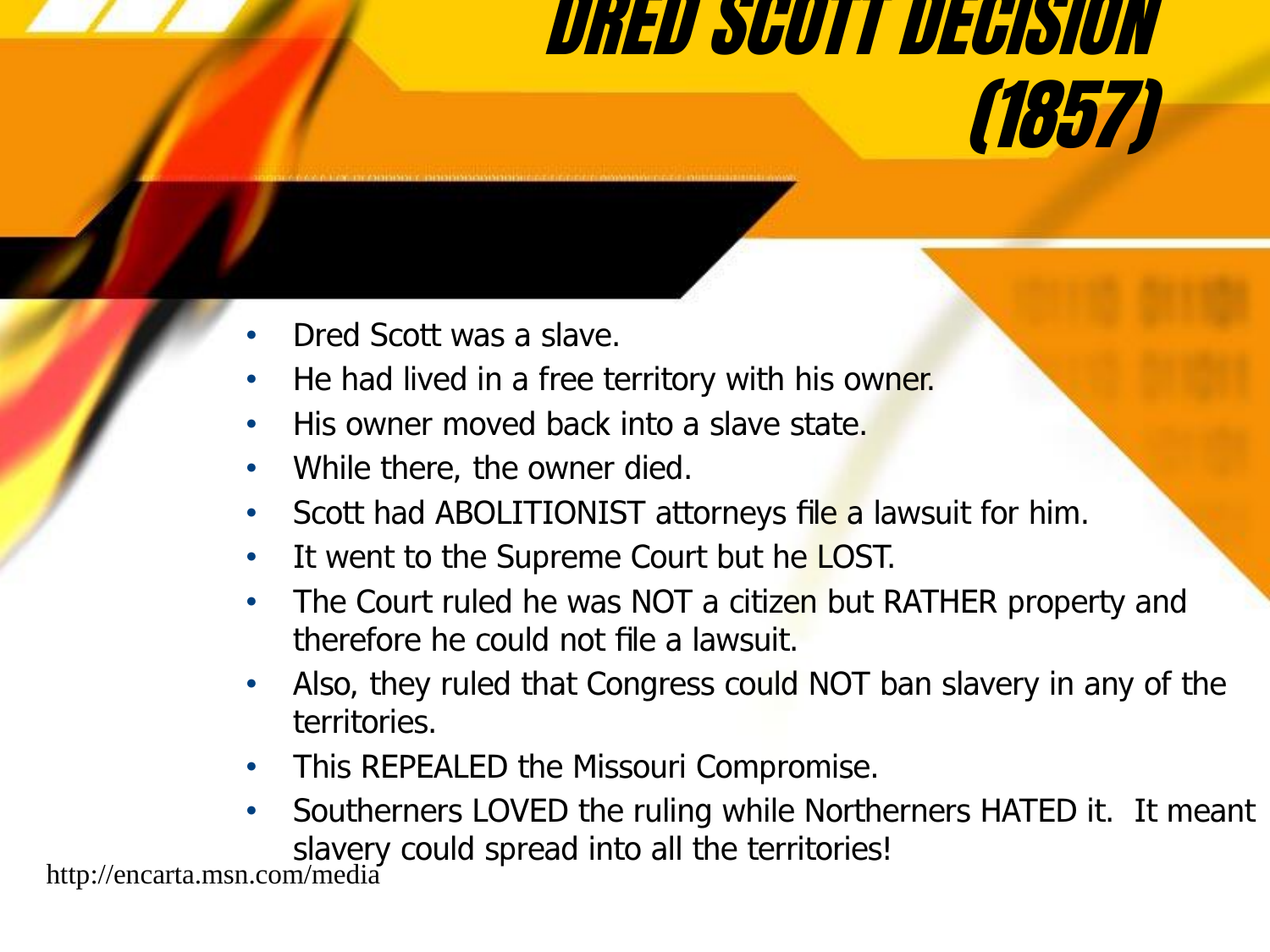

# DRED SCOTT DECISION (1857)
Dred Scott was a slave.
He had lived in a free territory with his owner.
His owner moved back into a slave state.
While there, the owner died.
Scott had ABOLITIONIST attorneys file a lawsuit for him.
It went to the Supreme Court but he LOST.
The Court ruled he was NOT a citizen but RATHER property and therefore he could not file a lawsuit.
Also, they ruled that Congress could NOT ban slavery in any of the territories.
This REPEALED the Missouri Compromise.
Southerners LOVED the ruling while Northerners HATED it.  It meant slavery could spread into all the territories!

http://encarta.msn.com/media